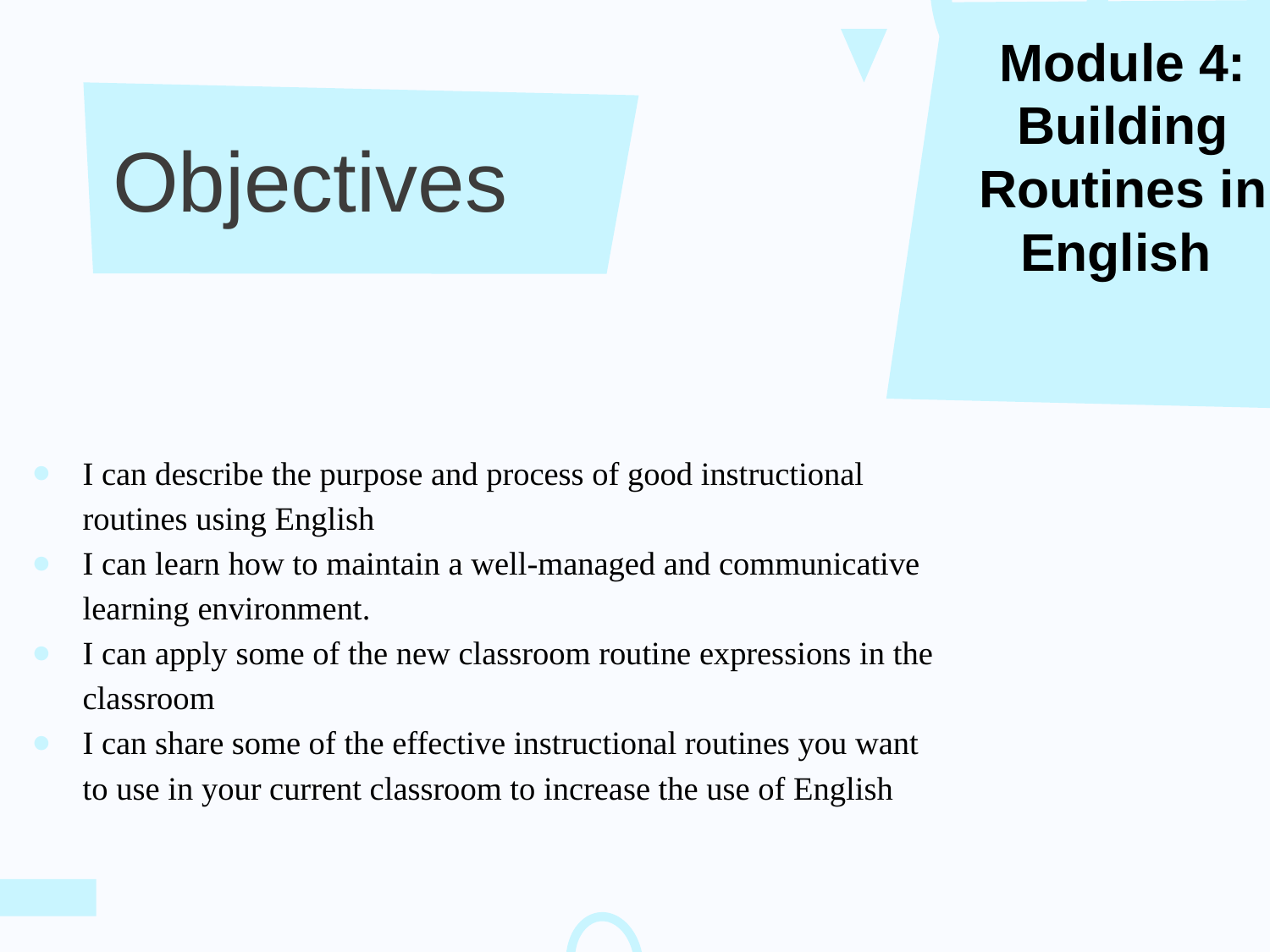

Module 4:
Building Routines in English

# Objectives
I can describe the purpose and process of good instructional routines using English
I can learn how to maintain a well-managed and communicative learning environment.
I can apply some of the new classroom routine expressions in the classroom
I can share some of the effective instructional routines you want to use in your current classroom to increase the use of English